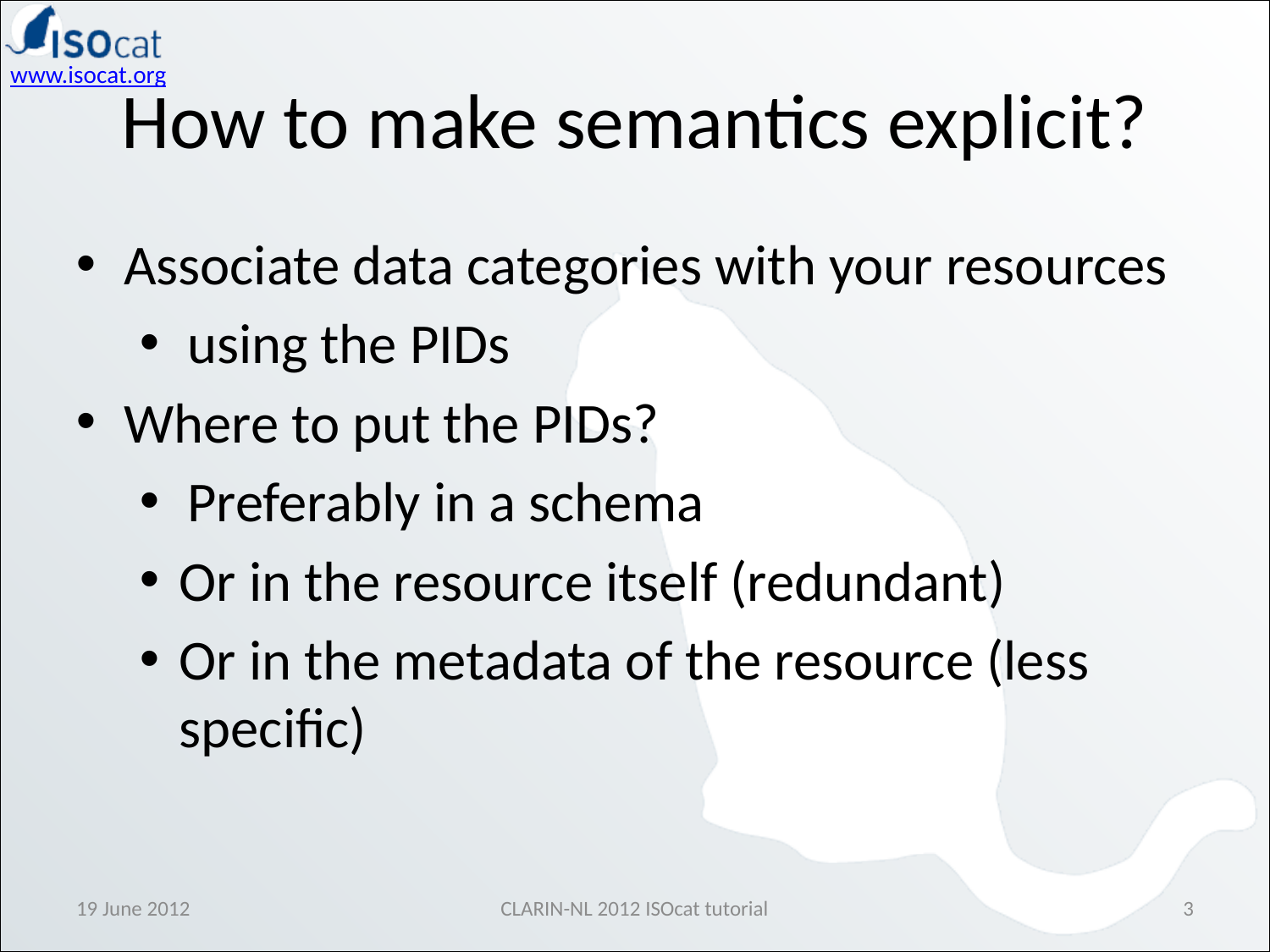

How to make semantics explicit?
Associate data categories with your resources
using the PIDs
Where to put the PIDs?
Preferably in a schema
Or in the resource itself (redundant)
Or in the metadata of the resource (less specific)
19 June 2012
CLARIN-NL 2012 ISOcat tutorial
3